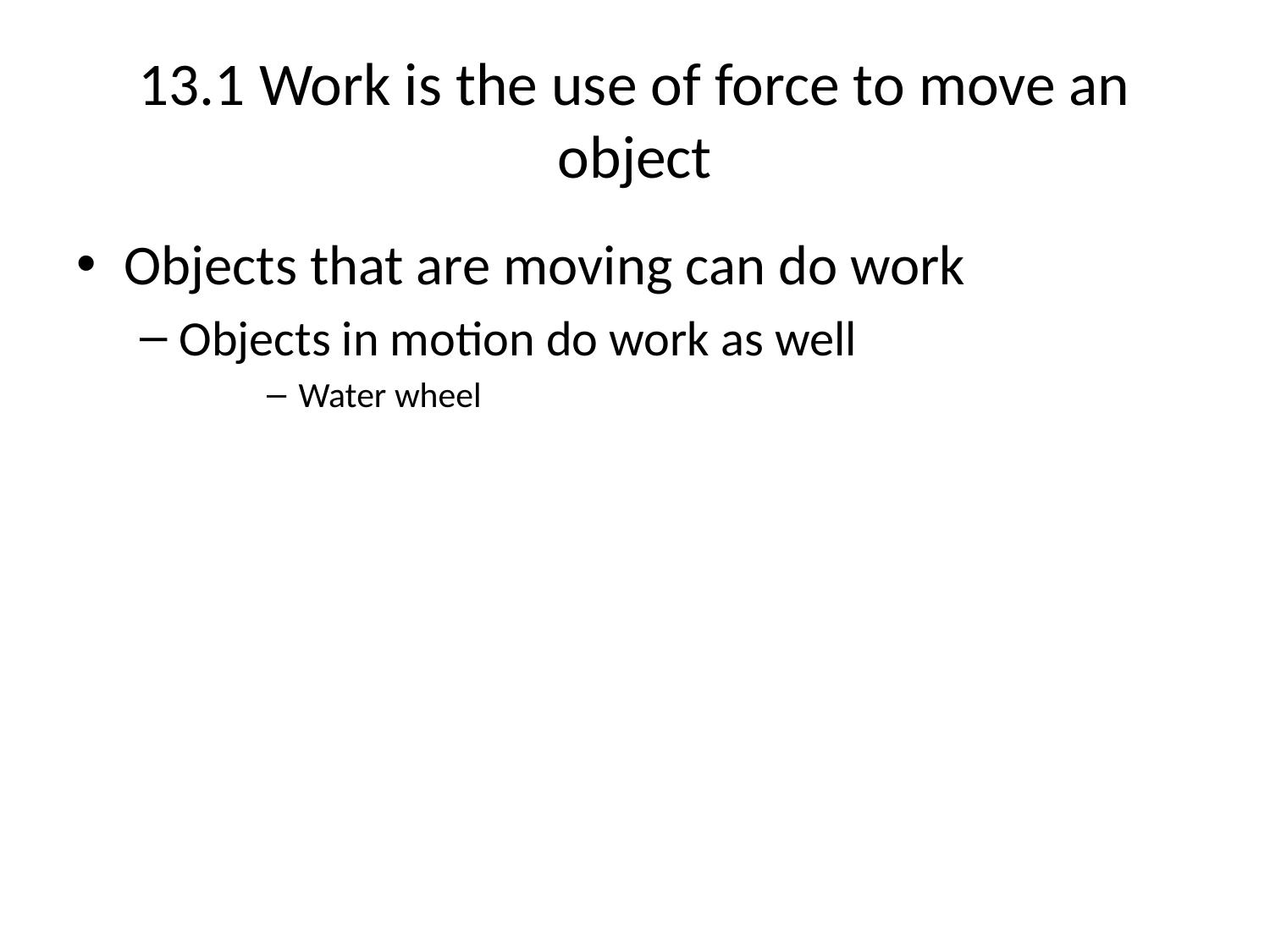

# 13.1 Work is the use of force to move an object
Objects that are moving can do work
Objects in motion do work as well
Water wheel